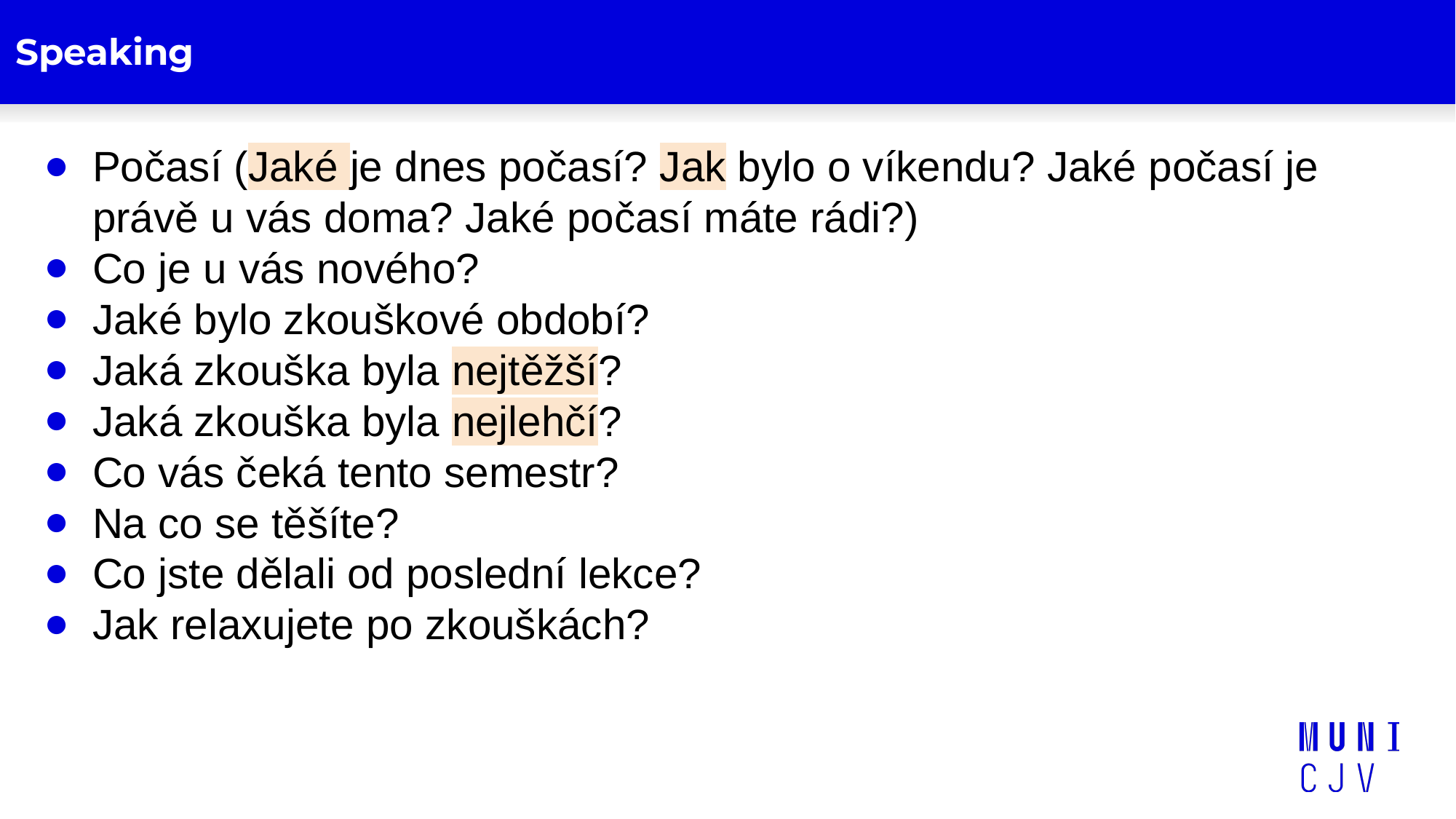

# Speaking
Počasí (Jaké je dnes počasí? Jak bylo o víkendu? Jaké počasí je právě u vás doma? Jaké počasí máte rádi?)
Co je u vás nového?
Jaké bylo zkouškové období?
Jaká zkouška byla nejtěžší?
Jaká zkouška byla nejlehčí?
Co vás čeká tento semestr?
Na co se těšíte?
Co jste dělali od poslední lekce?
Jak relaxujete po zkouškách?